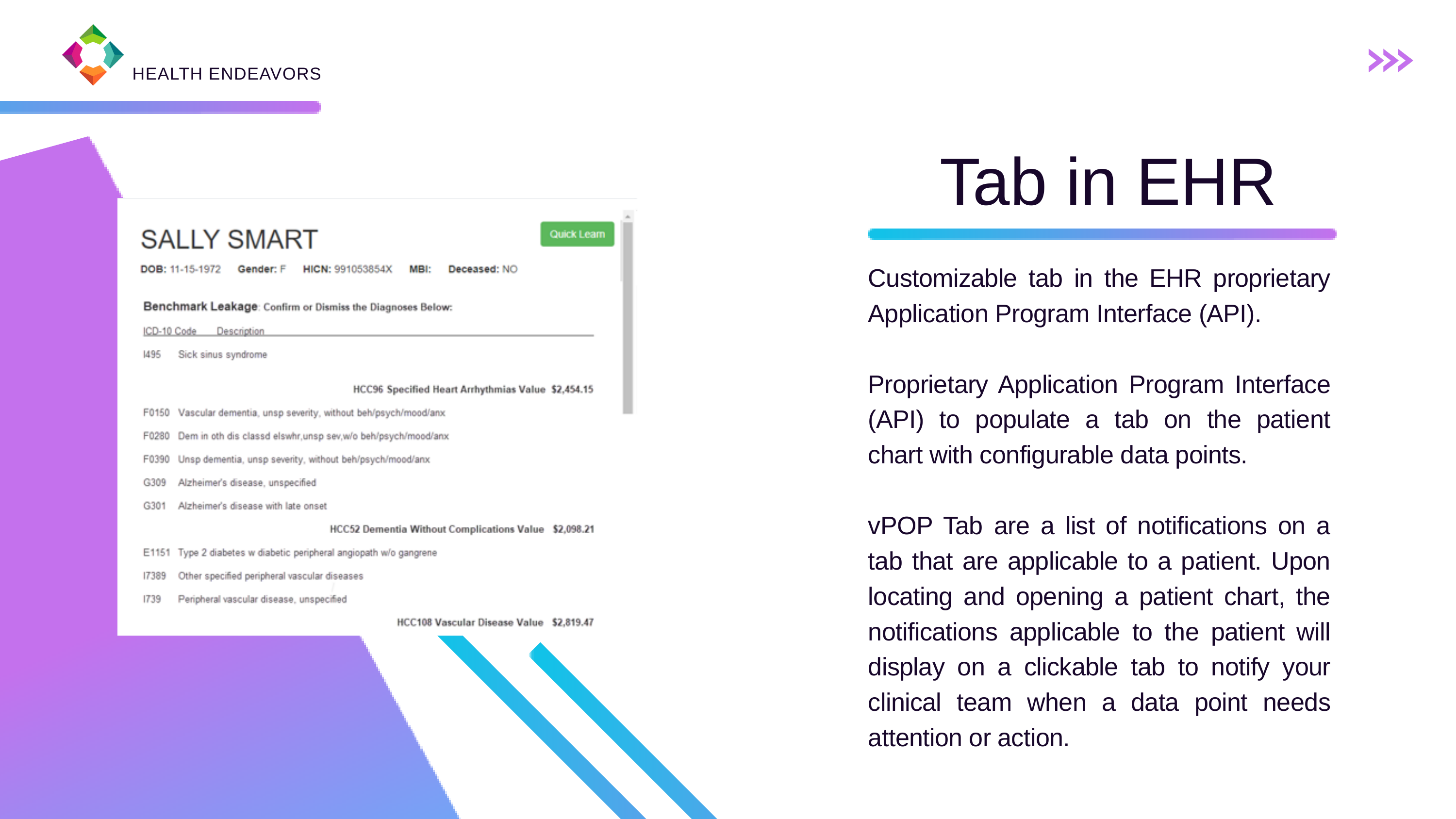

HEALTH ENDEAVORS

Tab in EHR

Customizable tab in the EHR proprietary Application Program Interface (API).

Proprietary Application Program Interface (API) to populate a tab on the patient chart with configurable data points.

vPOP Tab are a list of notifications on a tab that are applicable to a patient. Upon locating and opening a patient chart, the notifications applicable to the patient will display on a clickable tab to notify your clinical team when a data point needs attention or action.